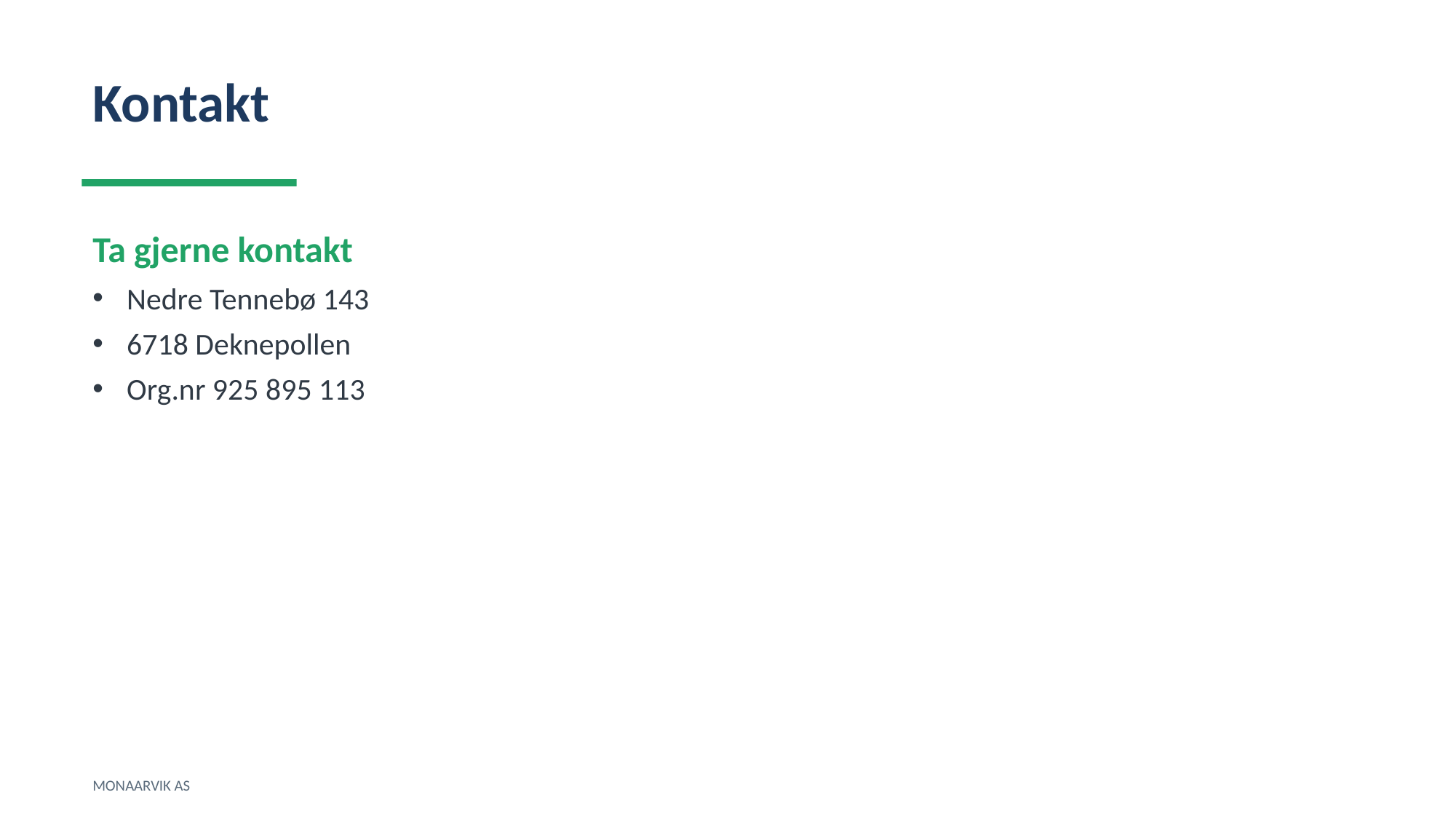

Kontakt

Ta gjerne kontakt
Nedre Tennebø 143
6718 Deknepollen
Org.nr 925 895 113
MONAARVIK AS